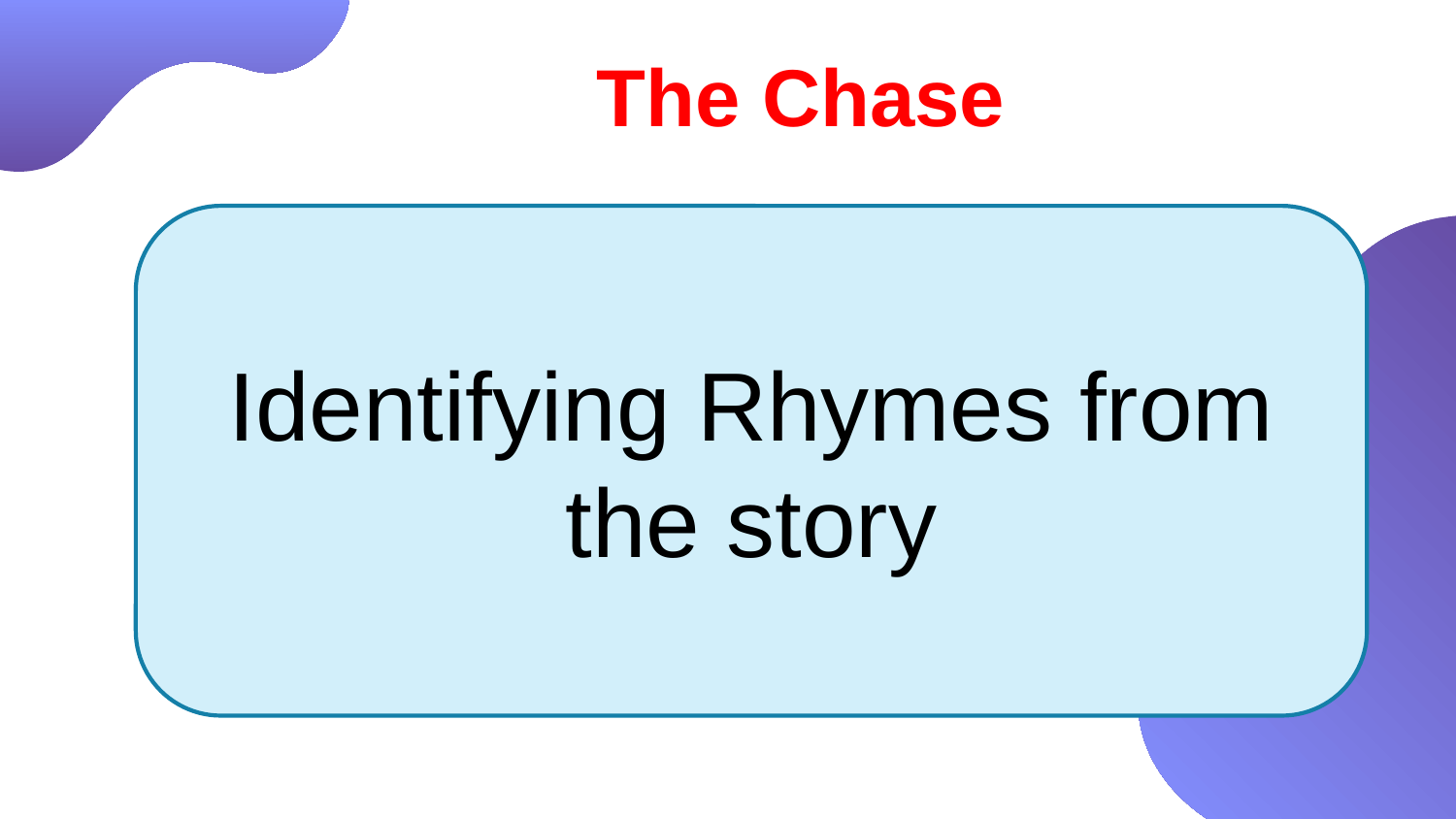

# The Chase

Identifying Rhymes from the story